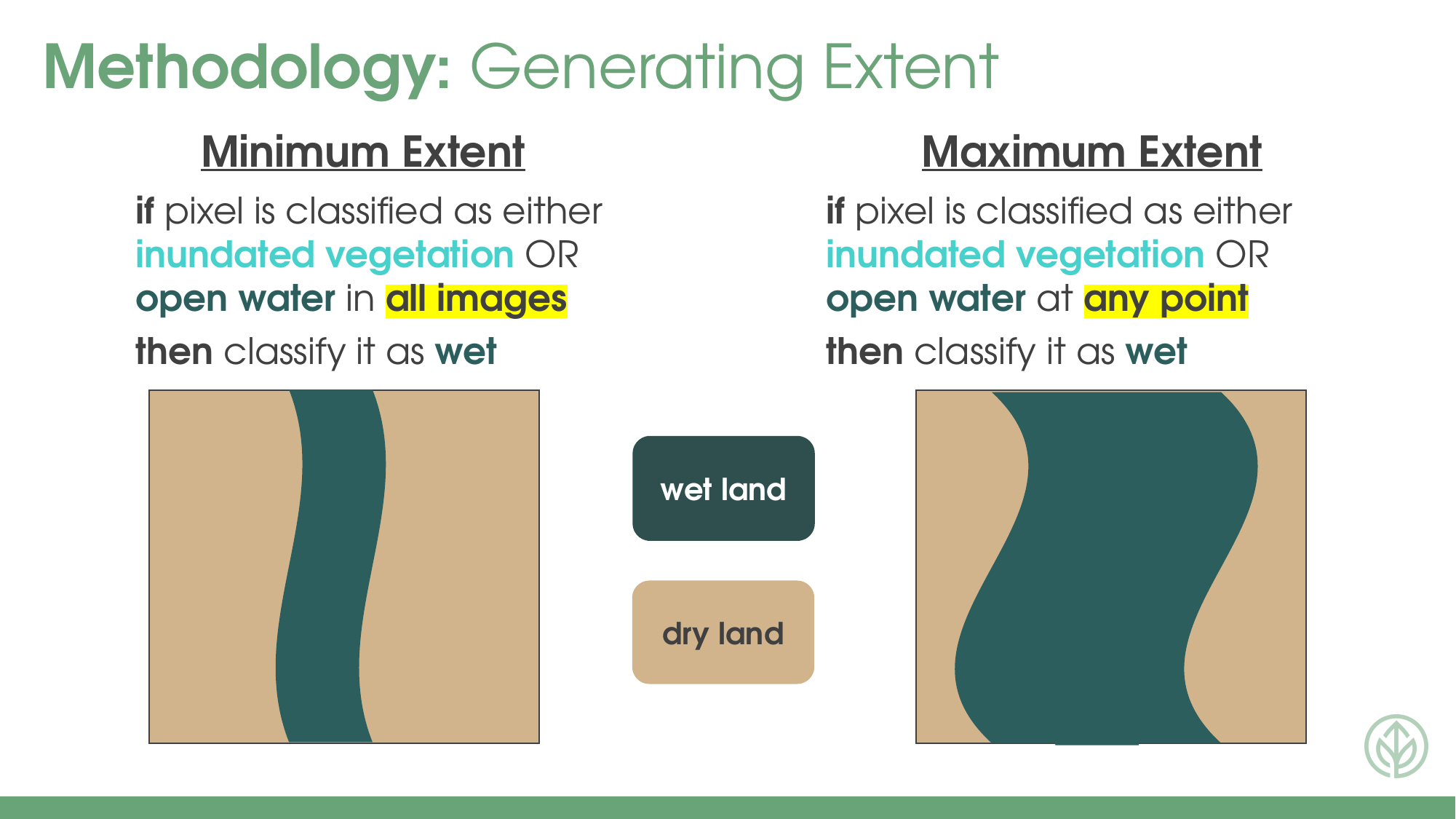

Methodology: Generating Extent
Minimum Extent
Maximum Extent
if pixel is classified as either inundated vegetation OR open water at any point
then classify it as wet
if pixel is classified as either inundated vegetation OR open water in all images
then classify it as wet

wet land
dry land